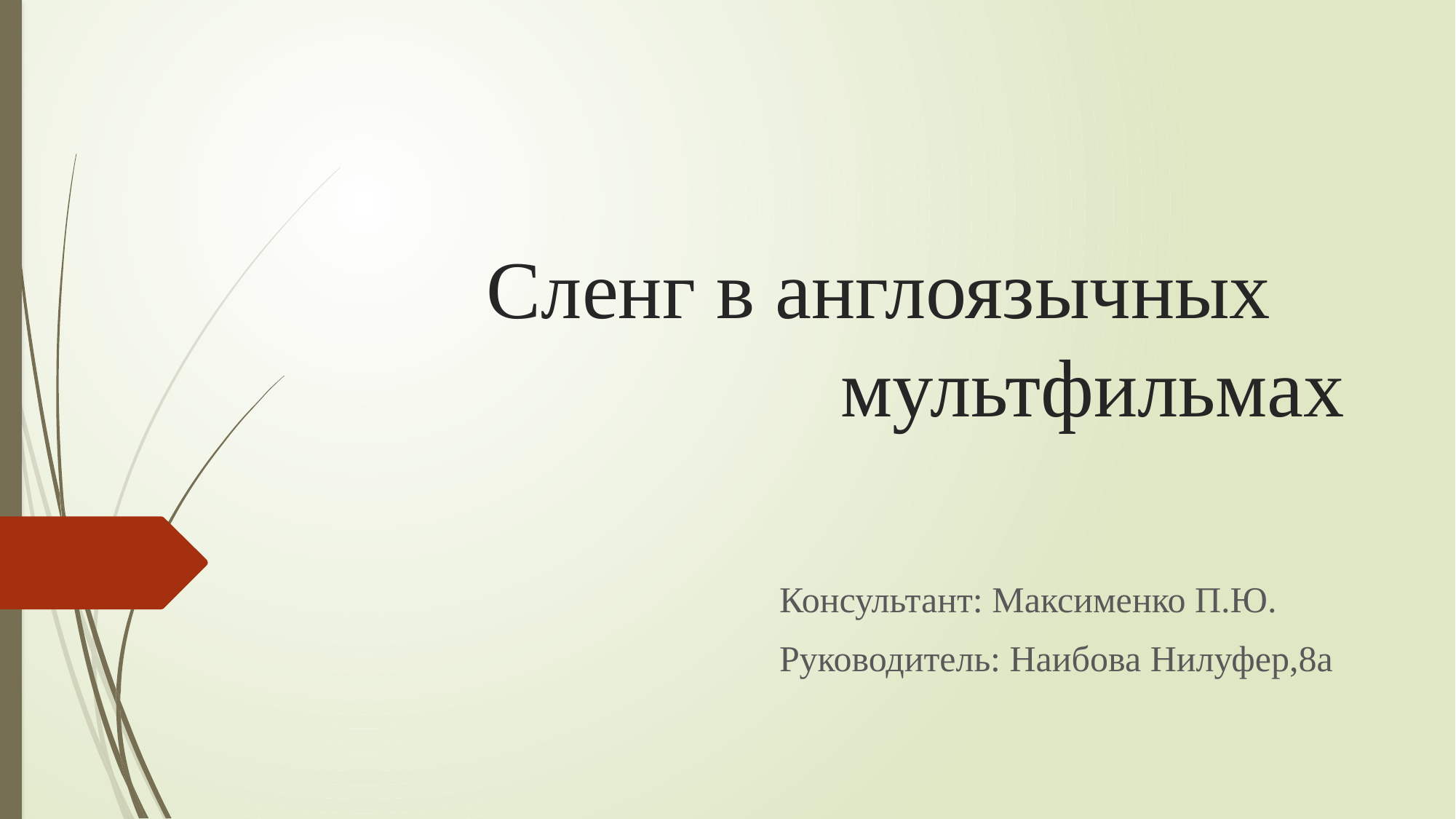

# Сленг в англоязычных          						мультфильмах
Консультант: Максименко П.Ю.
Руководитель: Наибова Нилуфер,8а